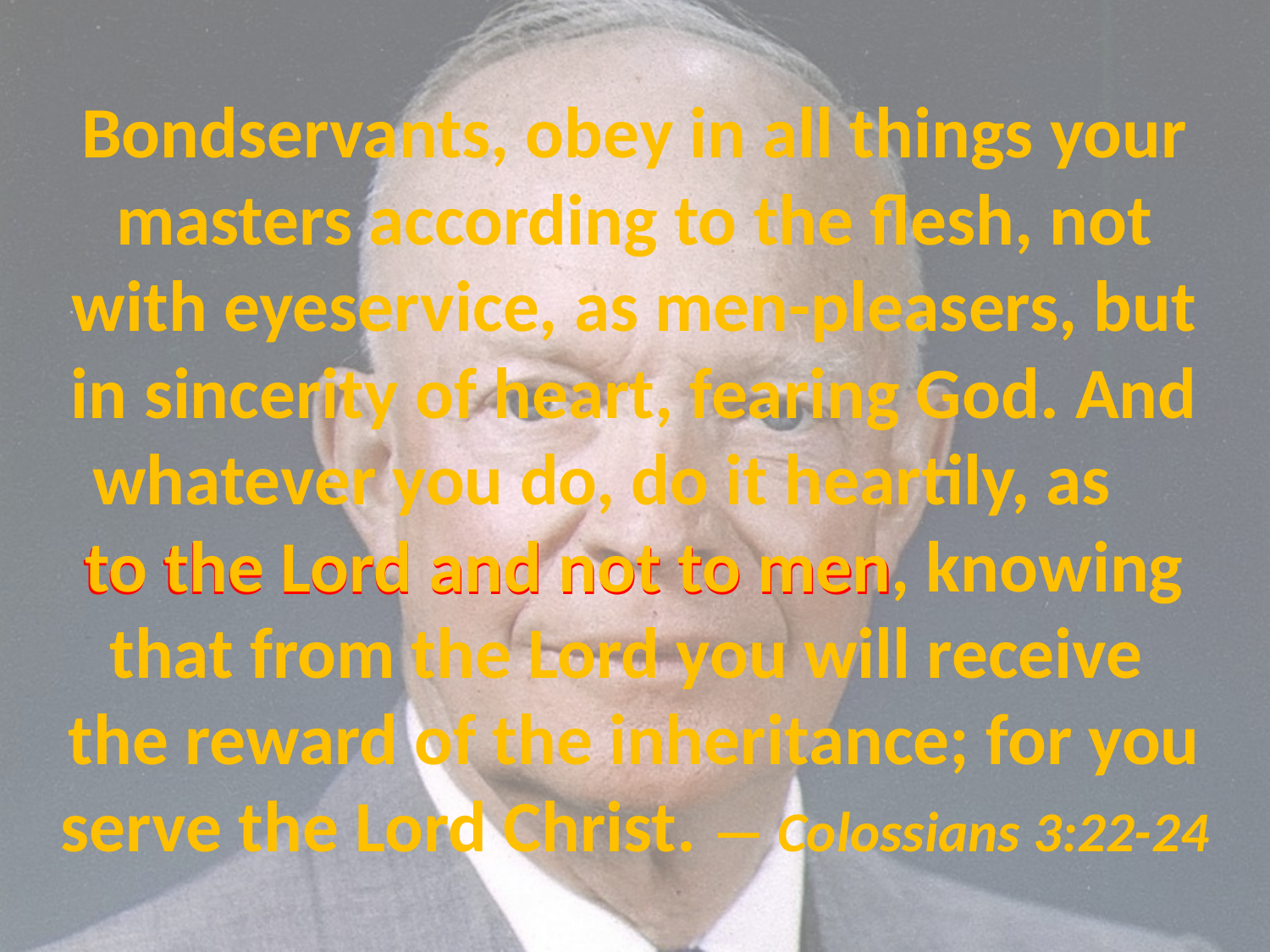

# Bondservants, obey in all things your masters according to the flesh, not with eyeservice, as men-pleasers, but in sincerity of heart, fearing God. And whatever you do, do it heartily, as     to the Lord and not to men, knowing that from the Lord you will receive  the reward of the inheritance; for you serve the Lord Christ. — Colossians 3:22-24
to the Lord and not to men